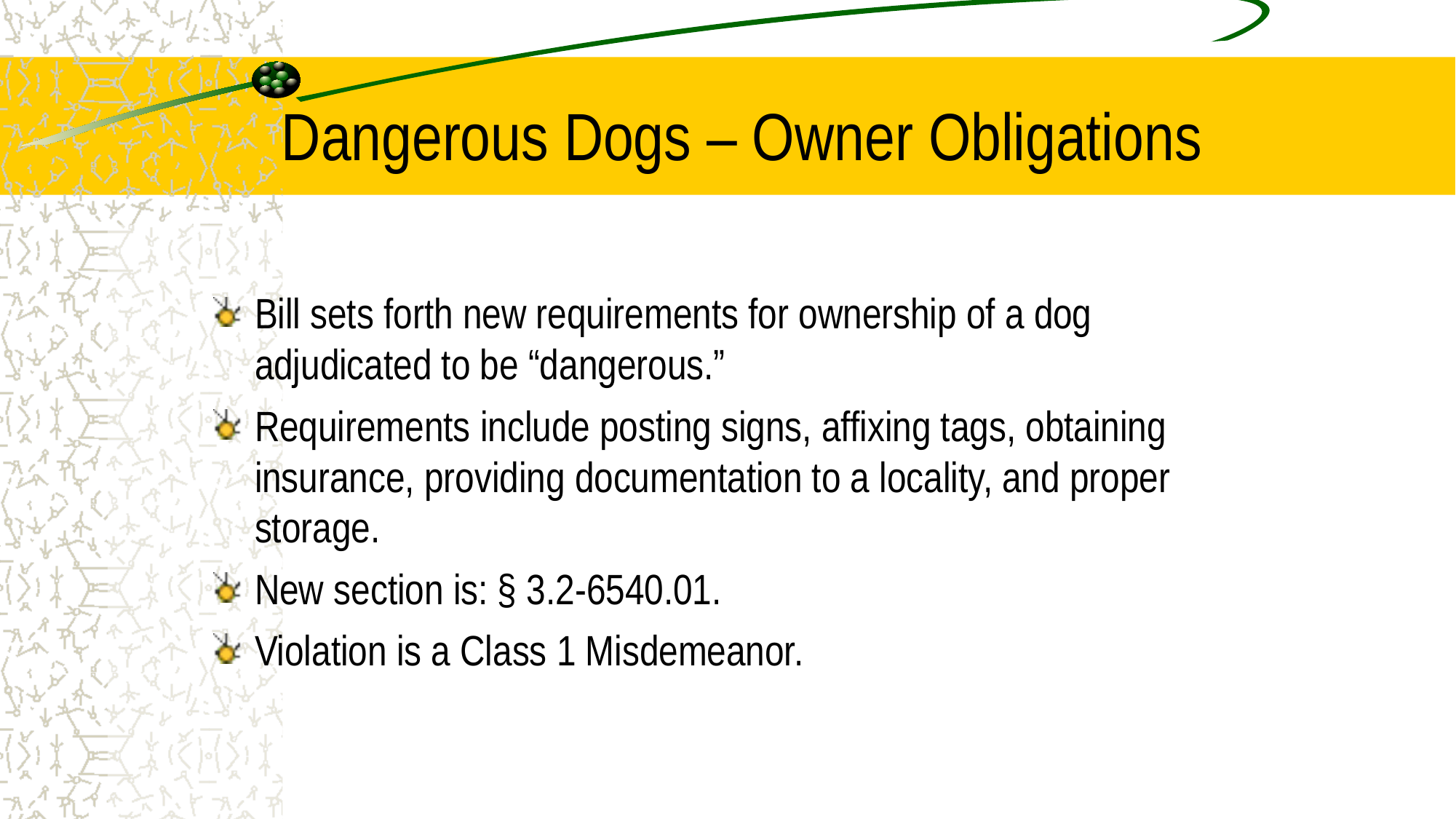

# Dangerous Dogs – Owner Obligations
Bill sets forth new requirements for ownership of a dog adjudicated to be “dangerous.”
Requirements include posting signs, affixing tags, obtaining insurance, providing documentation to a locality, and proper storage.
New section is: § 3.2-6540.01.
Violation is a Class 1 Misdemeanor.